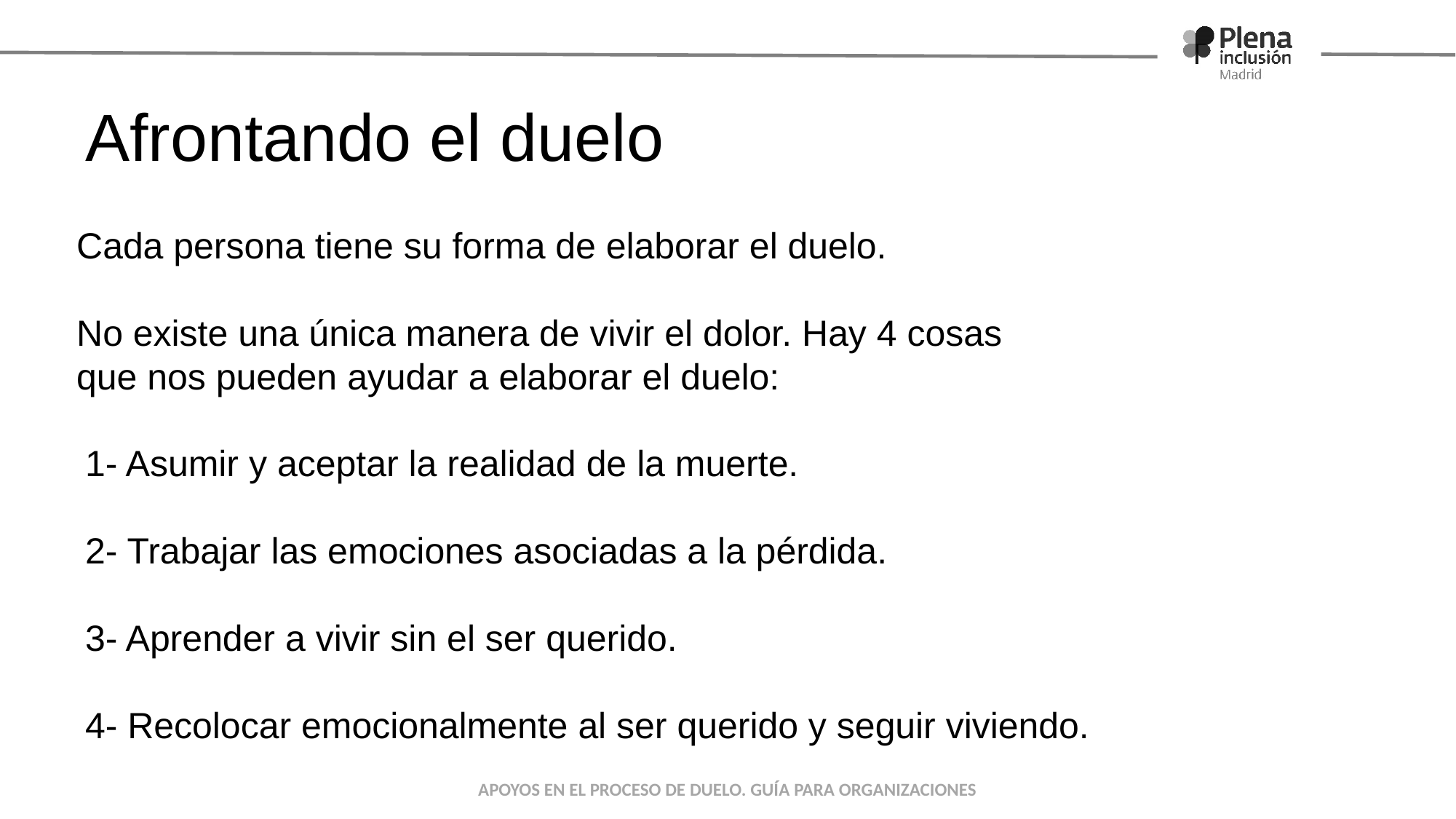

Afrontando el duelo
Cada persona tiene su forma de elaborar el duelo.

No existe una única manera de vivir el dolor. Hay 4 cosas que nos pueden ayudar a elaborar el duelo:

1- Asumir y aceptar la realidad de la muerte.

2- Trabajar las emociones asociadas a la pérdida.

3- Aprender a vivir sin el ser querido.

4- Recolocar emocionalmente al ser querido y seguir viviendo.